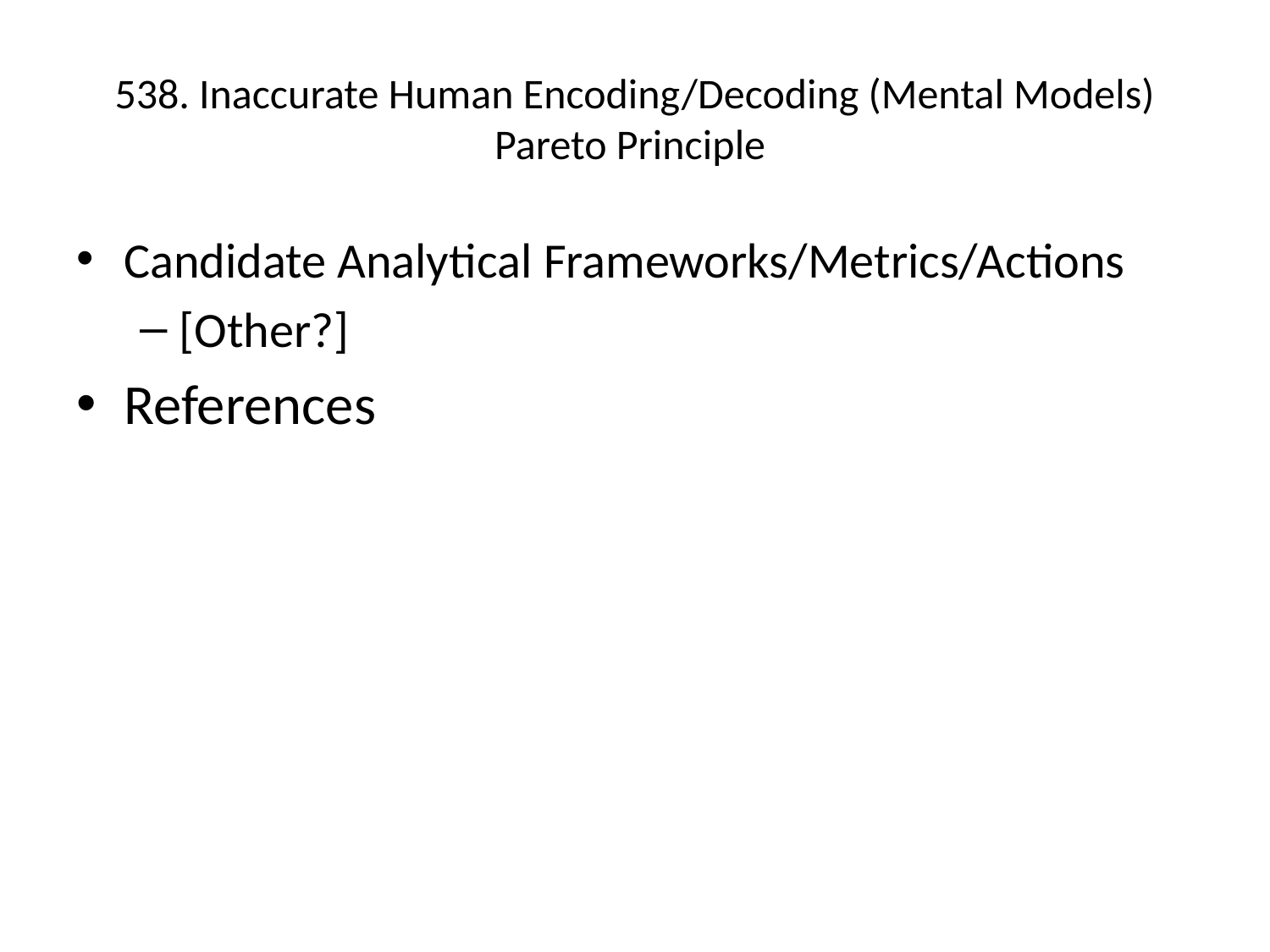

# 538. Inaccurate Human Encoding/Decoding (Mental Models) Pareto Principle
Candidate Analytical Frameworks/Metrics/Actions
[Other?]
References